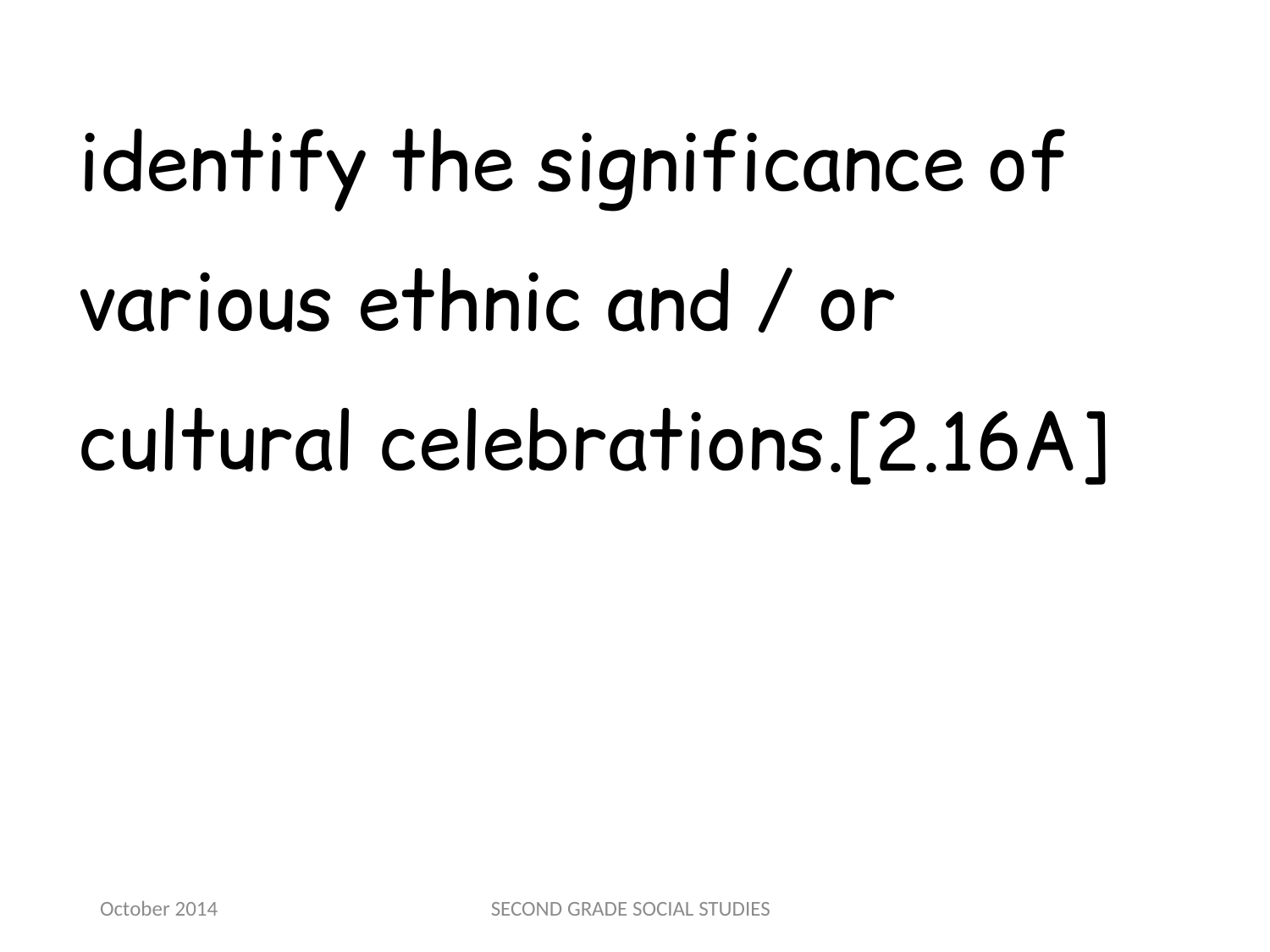

identify the significance of various ethnic and / or cultural celebrations.[2.16A]

October 2014
SECOND GRADE SOCIAL STUDIES